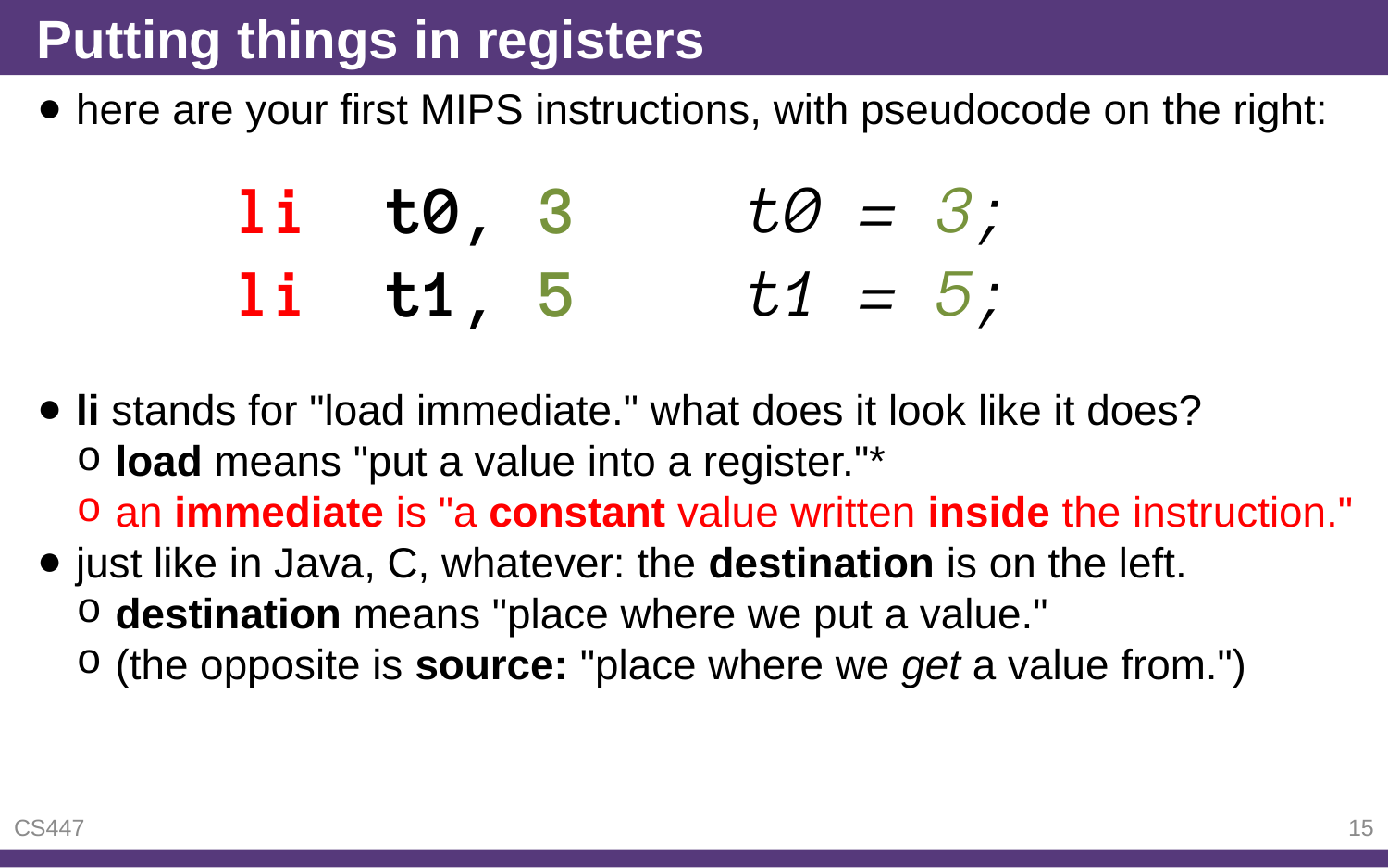

# Putting things in registers
here are your first MIPS instructions, with pseudocode on the right:
t0 = 3;
t1 = 5;
li  t0, 3
li  t1, 5
li stands for "load immediate." what does it look like it does?
load means "put a value into a register."*
an immediate is "a constant value written inside the instruction."
just like in Java, C, whatever: the destination is on the left.
destination means "place where we put a value."
(the opposite is source: "place where we get a value from.")
CS447
15